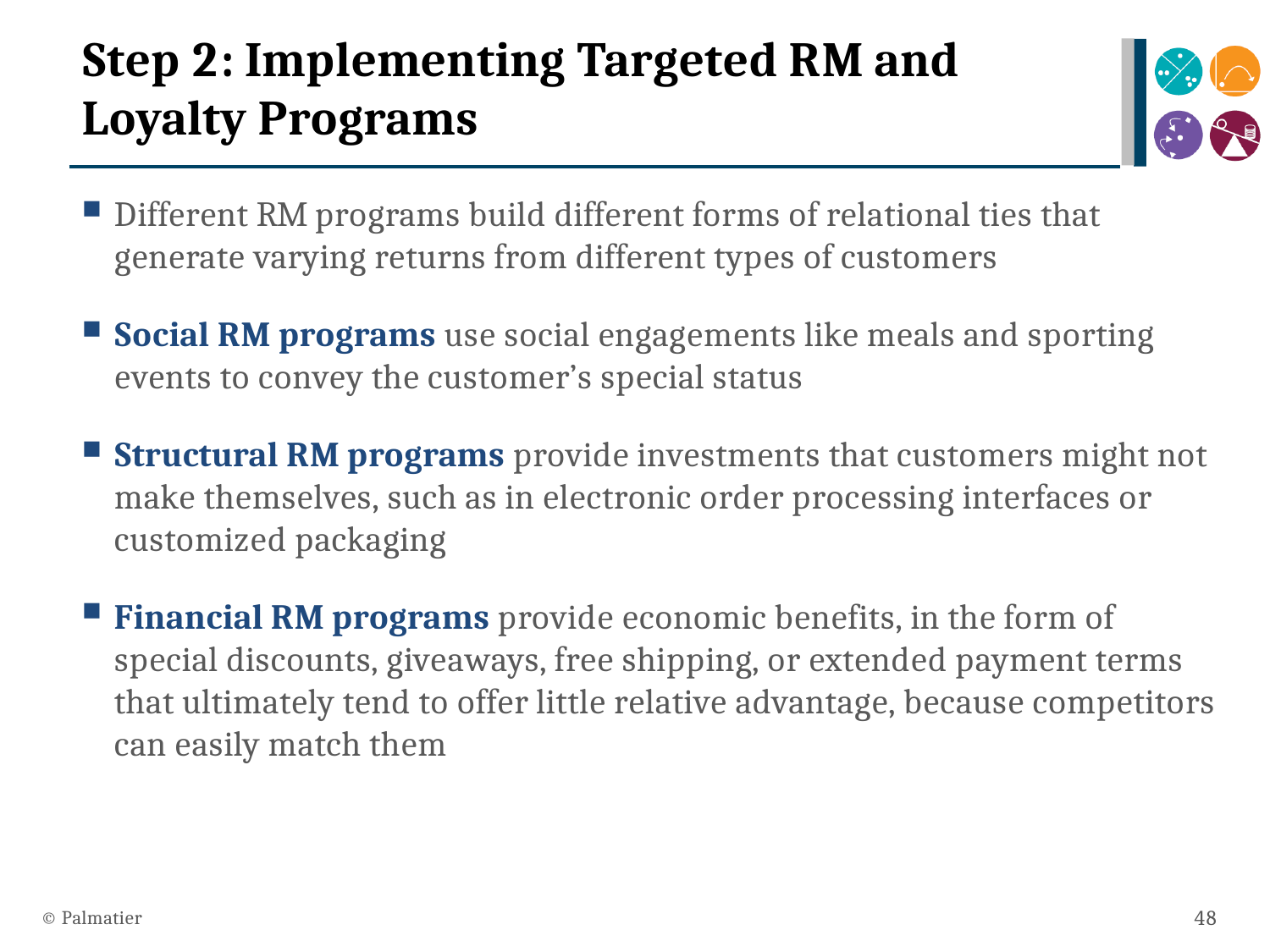

# Step 2: Implementing Targeted RM and Loyalty Programs
Different RM programs build different forms of relational ties that generate varying returns from different types of customers
Social RM programs use social engagements like meals and sporting events to convey the customer’s special status
Structural RM programs provide investments that customers might not make themselves, such as in electronic order processing interfaces or customized packaging
Financial RM programs provide economic benefits, in the form of special discounts, giveaways, free shipping, or extended payment terms that ultimately tend to offer little relative advantage, because competitors can easily match them

© Palmatier
48